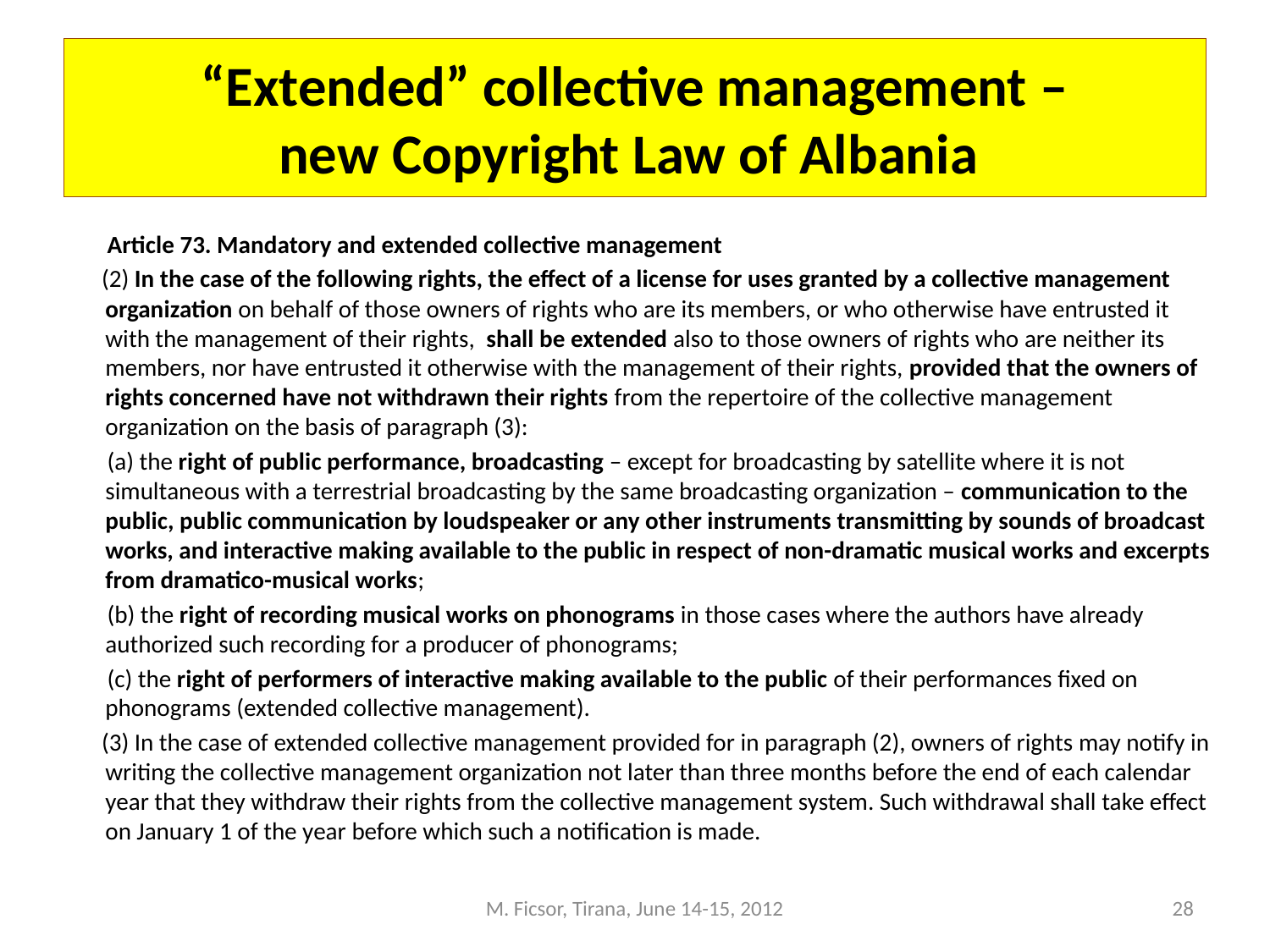

# “Extended” collective management – new Copyright Law of Albania
         Article 73. Mandatory and extended collective management
        (2) In the case of the following rights, the effect of a license for uses granted by a collective management organization on behalf of those owners of rights who are its members, or who otherwise have entrusted it with the management of their rights,  shall be extended also to those owners of rights who are neither its members, nor have entrusted it otherwise with the management of their rights, provided that the owners of rights concerned have not withdrawn their rights from the repertoire of the collective management organization on the basis of paragraph (3):
         (a) the right of public performance, broadcasting – except for broadcasting by satellite where it is not simultaneous with a terrestrial broadcasting by the same broadcasting organization – communication to the public, public communication by loudspeaker or any other instruments transmitting by sounds of broadcast works, and interactive making available to the public in respect of non-dramatic musical works and excerpts from dramatico-musical works;
         (b) the right of recording musical works on phonograms in those cases where the authors have already authorized such recording for a producer of phonograms;
         (c) the right of performers of interactive making available to the public of their performances fixed on phonograms (extended collective management).
        (3) In the case of extended collective management provided for in paragraph (2), owners of rights may notify in writing the collective management organization not later than three months before the end of each calendar year that they withdraw their rights from the collective management system. Such withdrawal shall take effect on January 1 of the year before which such a notification is made.
M. Ficsor, Tirana, June 14-15, 2012
28